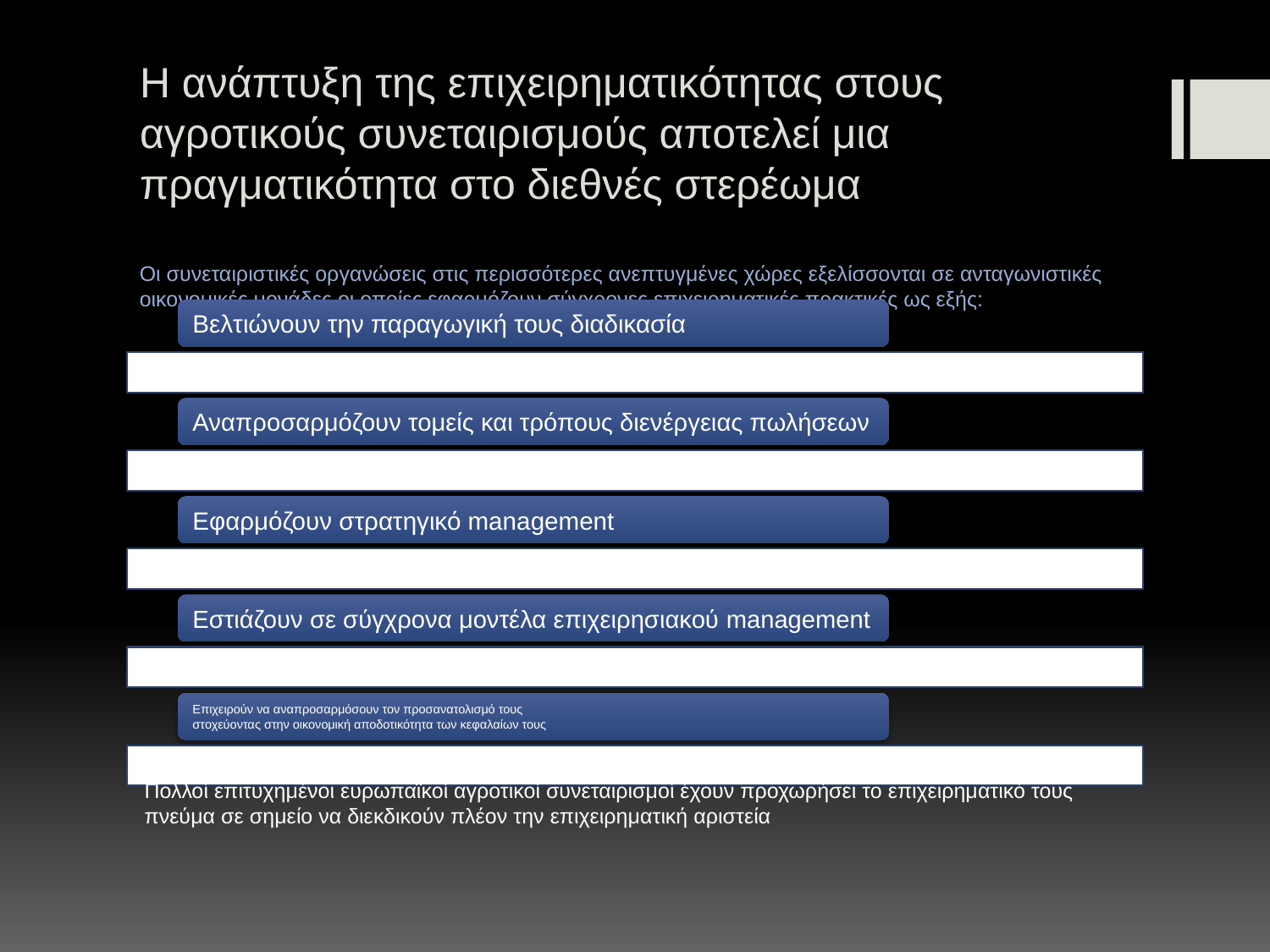

# Η ανάπτυξη της επιχειρηματικότητας στους αγροτικούς συνεταιρισμούς αποτελεί μια πραγματικότητα στο διεθνές στερέωμα
Οι συνεταιριστικές οργανώσεις στις περισσότερες ανεπτυγμένες χώρες εξελίσσονται σε ανταγωνιστικές οικονομικές μονάδες οι οποίες εφαρμόζουν σύγχρονες επιχειρηματικές πρακτικές ως εξής:
Βελτιώνουν την παραγωγική τους διαδικασία
Αναπροσαρμόζουν τομείς και τρόπους διενέργειας πωλήσεων
Εφαρμόζουν στρατηγικό management
Εστιάζουν σε σύγχρονα μοντέλα επιχειρησιακού management
Επιχειρούν να αναπροσαρμόσουν τον προσανατολισμό τους
στοχεύοντας στην οικονομική αποδοτικότητα των κεφαλαίων τους
Πολλοί επιτυχημένοι ευρωπαϊκοί αγροτικοί συνεταιρισμοί έχουν προχωρήσει το επιχειρηματικό τους πνεύμα σε σημείο να διεκδικούν πλέον την επιχειρηματική αριστεία